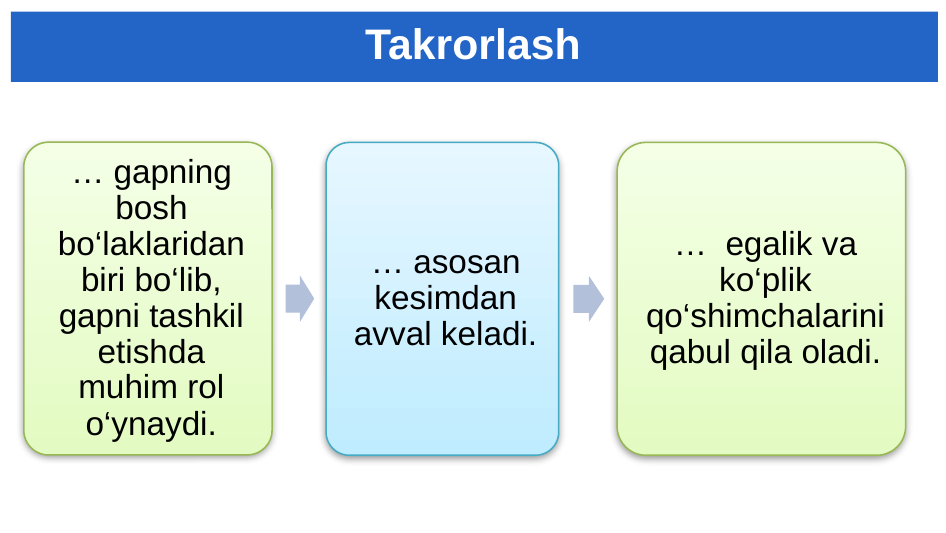

# Takrorlash
… gapning bosh bo‘laklaridan biri bo‘lib, gapni tashkil etishda muhim rol o‘ynaydi.

… asosan kesimdan avval keladi.

…  egalik va ko‘plik qo‘shimchalarini qabul qila oladi.